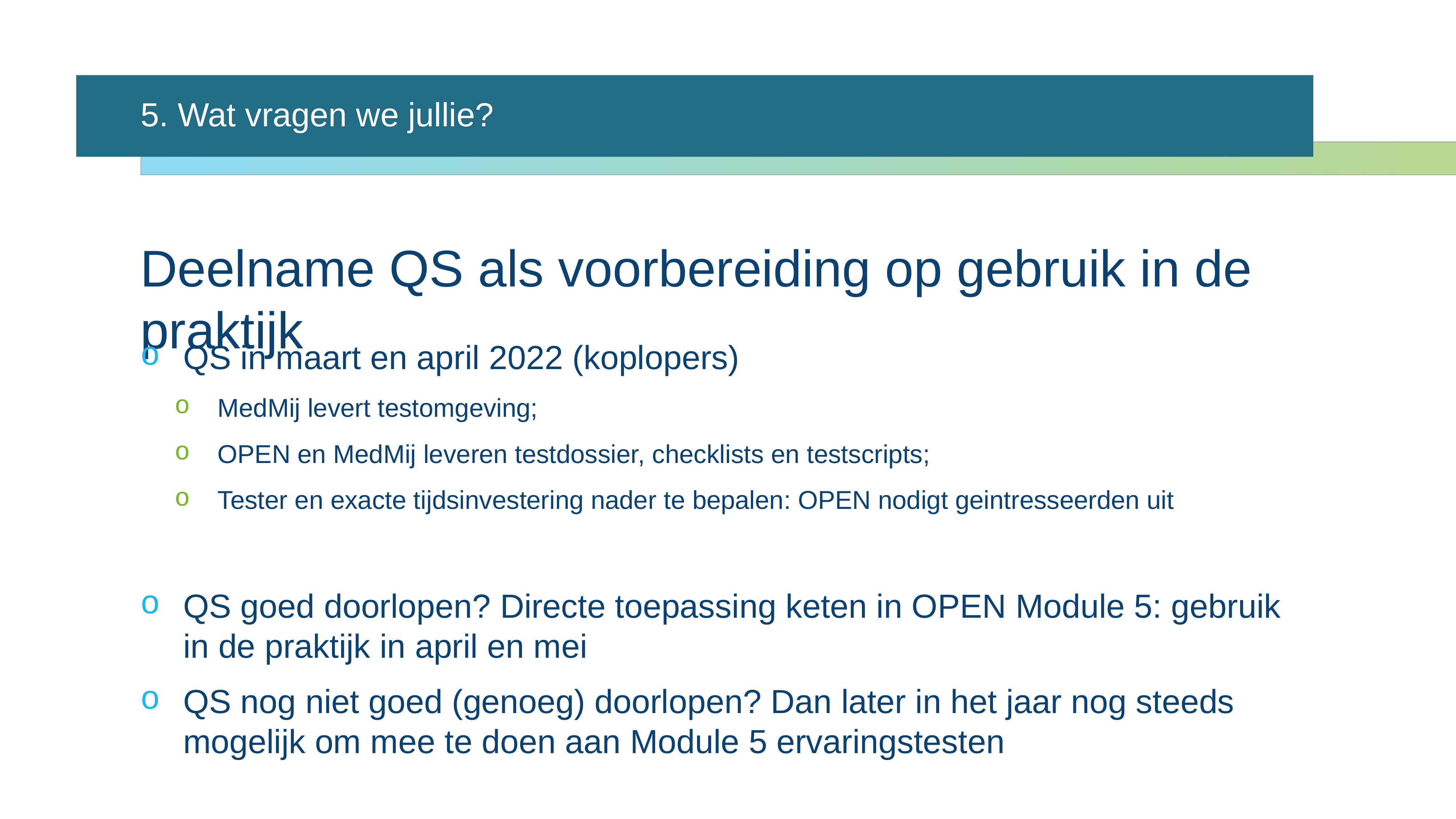

5. Wat vragen we jullie?
Deelname QS als voorbereiding op gebruik in de praktijk
QS in maart en april 2022 (koplopers)
MedMij levert testomgeving;
OPEN en MedMij leveren testdossier, checklists en testscripts;
Tester en exacte tijdsinvestering nader te bepalen: OPEN nodigt geintresseerden uit

QS goed doorlopen? Directe toepassing keten in OPEN Module 5: gebruik in de praktijk in april en mei
QS nog niet goed (genoeg) doorlopen? Dan later in het jaar nog steeds mogelijk om mee te doen aan Module 5 ervaringstesten